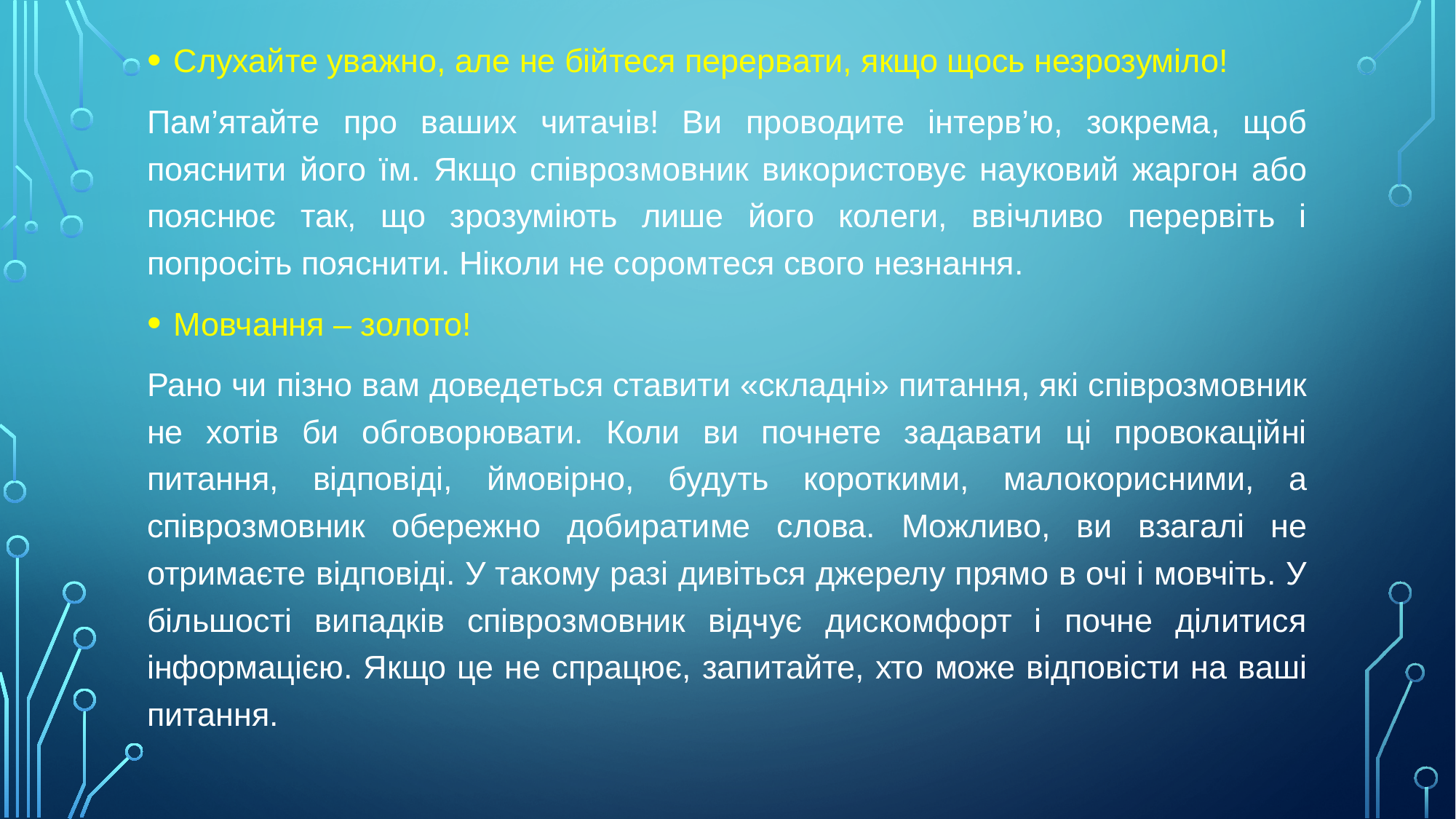

Слухайте уважно, але не бійтеся перервати, якщо щось незрозуміло!
Пам’ятайте про ваших читачів! Ви проводите інтерв’ю, зокрема, щоб пояснити його їм. Якщо співрозмовник використовує науковий жаргон або пояснює так, що зрозуміють лише його колеги, ввічливо перервіть і попросіть пояснити. Ніколи не соромтеся свого незнання.
Мовчання – золото!
Рано чи пізно вам доведеться ставити «складні» питання, які співрозмовник не хотів би обговорювати. Коли ви почнете задавати ці провокаційні питання, відповіді, ймовірно, будуть короткими, малокорисними, а співрозмовник обережно добиратиме слова. Можливо, ви взагалі не отримаєте відповіді. У такому разі дивіться джерелу прямо в очі і мовчіть. У більшості випадків співрозмовник відчує дискомфорт і почне ділитися інформацією. Якщо це не спрацює, запитайте, хто може відповісти на ваші питання.